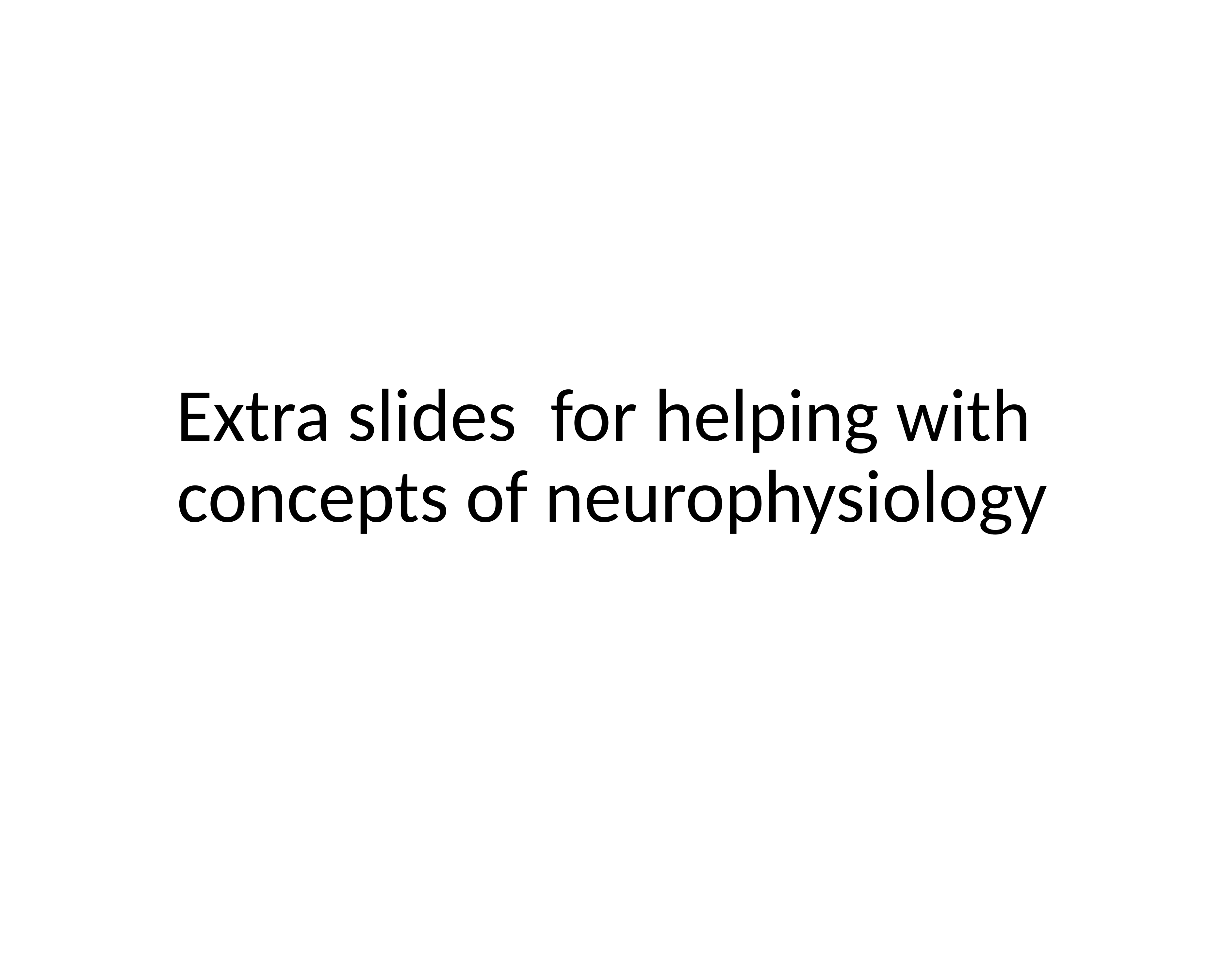

# Extra slides  for helping with  concepts of neurophysiology